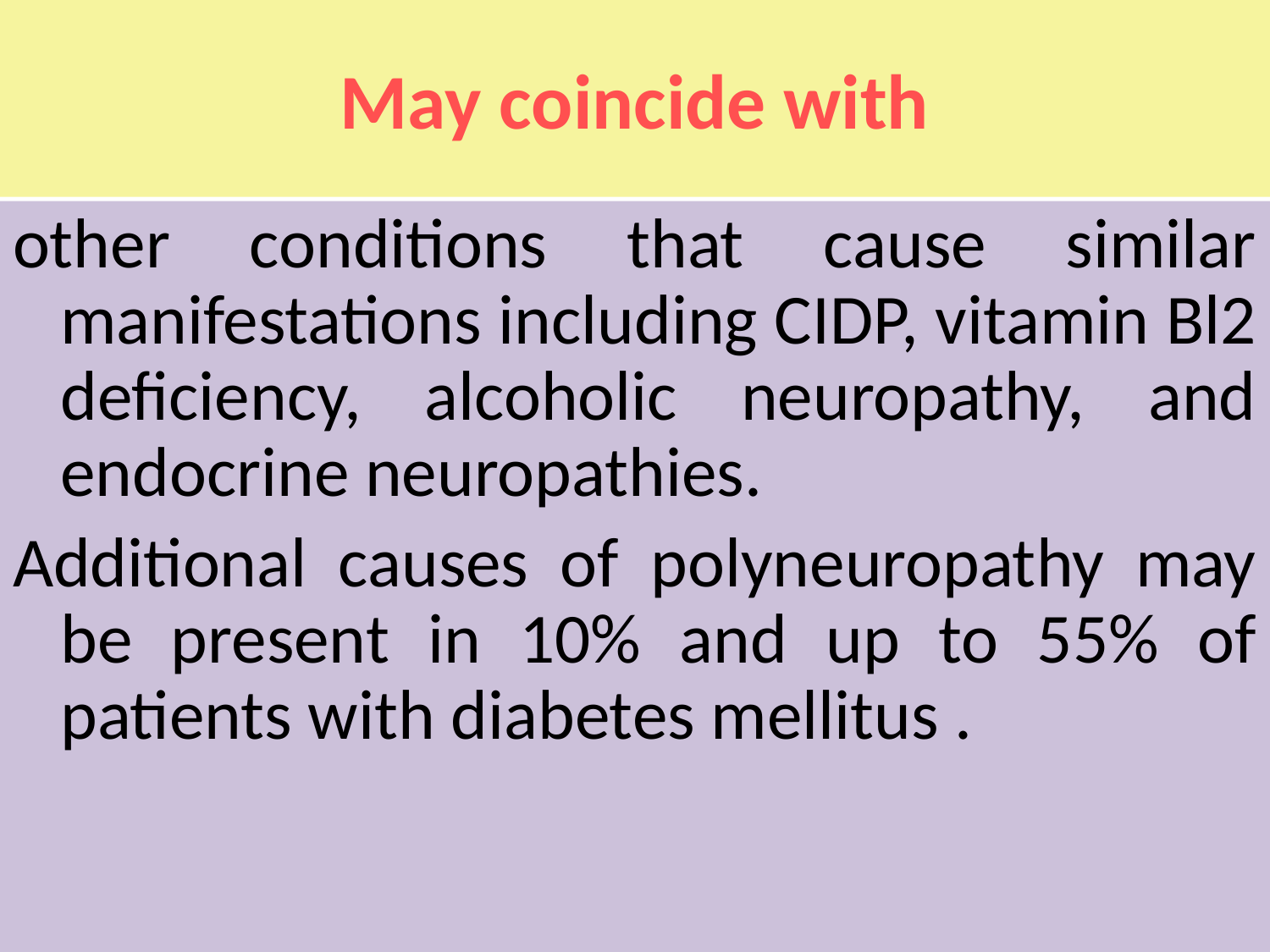

# May coincide with

other conditions that cause similar manifestations including CIDP, vitamin Bl2 deficiency, alcoholic neuropathy, and endocrine neuropathies.
Additional causes of polyneuropathy may be present in 10% and up to 55% of patients with diabetes mellitus .